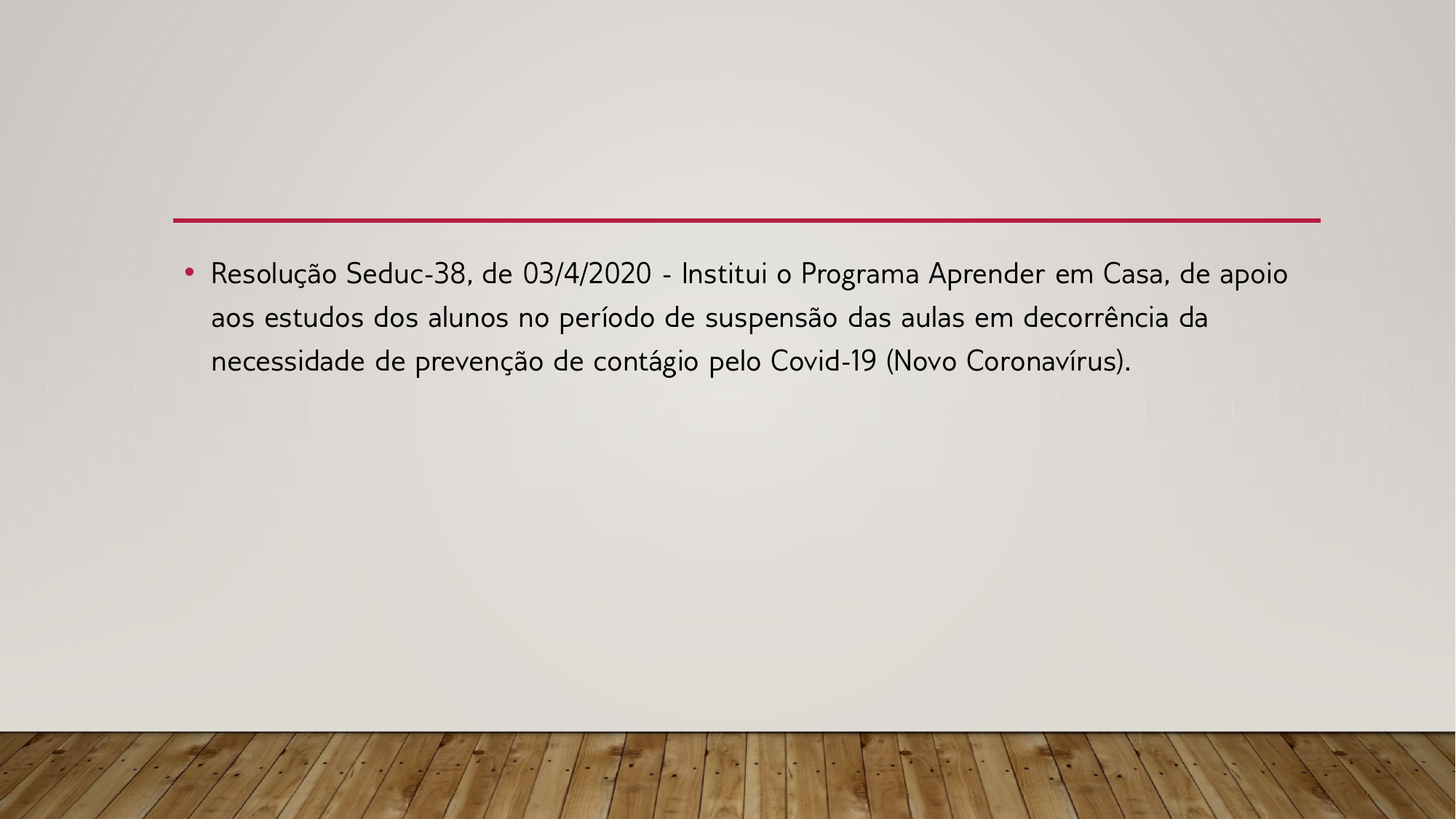

Resolução Seduc-38, de 03/4/2020 - Institui o Programa Aprender em Casa, de apoio aos estudos dos alunos no período de suspensão das aulas em decorrência da necessidade de prevenção de contágio pelo Covid-19 (Novo Coronavírus).